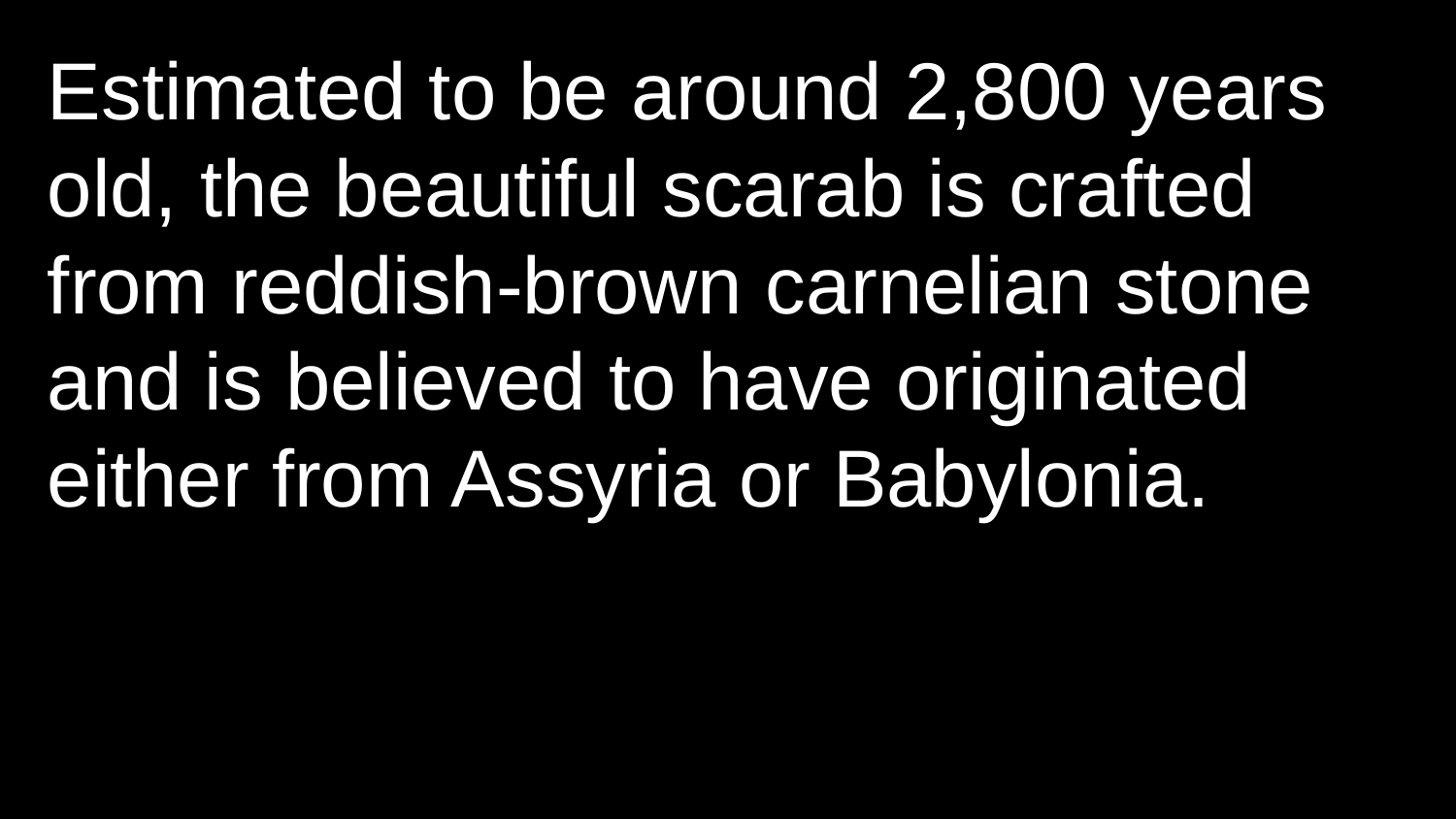

Estimated to be around 2,800 years old, the beautiful scarab is crafted from reddish-brown carnelian stone and is believed to have originated either from Assyria or Babylonia.